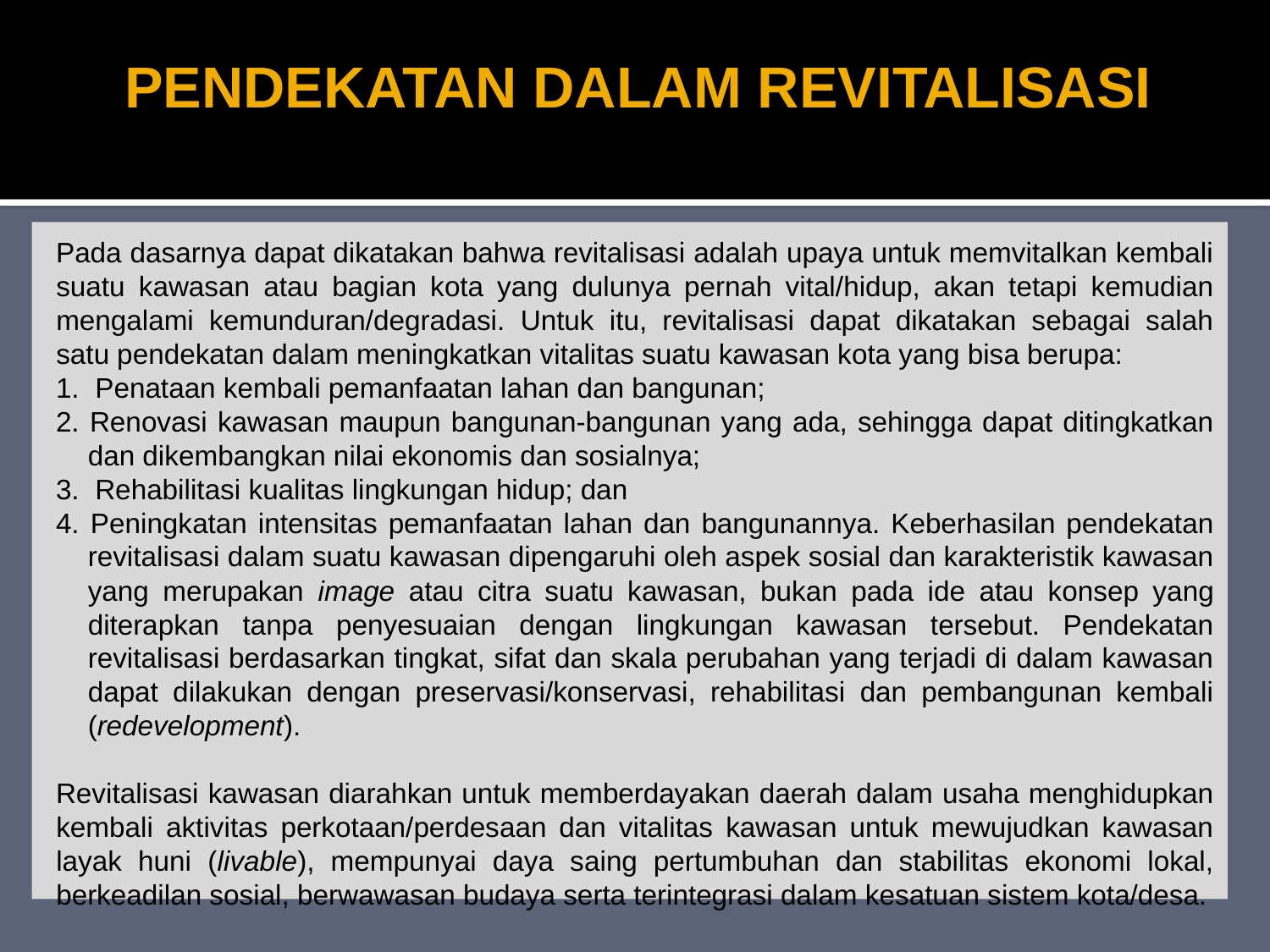

# PENDEKATAN DALAM REVITALISASI
Pada dasarnya dapat dikatakan bahwa revitalisasi adalah upaya untuk memvitalkan kembali suatu kawasan atau bagian kota yang dulunya pernah vital/hidup, akan tetapi kemudian mengalami kemunduran/degradasi. Untuk itu, revitalisasi dapat dikatakan sebagai salah satu pendekatan dalam meningkatkan vitalitas suatu kawasan kota yang bisa berupa:
1.  Penataan kembali pemanfaatan lahan dan bangunan;
2. Renovasi kawasan maupun bangunan-bangunan yang ada, sehingga dapat ditingkatkan dan dikembangkan nilai ekonomis dan sosialnya;
3.  Rehabilitasi kualitas lingkungan hidup; dan
4. Peningkatan intensitas pemanfaatan lahan dan bangunannya. Keberhasilan pendekatan revitalisasi dalam suatu kawasan dipengaruhi oleh aspek sosial dan karakteristik kawasan yang merupakan image atau citra suatu kawasan, bukan pada ide atau konsep yang diterapkan tanpa penyesuaian dengan lingkungan kawasan tersebut. Pendekatan revitalisasi berdasarkan tingkat, sifat dan skala perubahan yang terjadi di dalam kawasan dapat dilakukan dengan preservasi/konservasi, rehabilitasi dan pembangunan kembali (redevelopment).

Revitalisasi kawasan diarahkan untuk memberdayakan daerah dalam usaha menghidupkan kembali aktivitas perkotaan/perdesaan dan vitalitas kawasan untuk mewujudkan kawasan layak huni (livable), mempunyai daya saing pertumbuhan dan stabilitas ekonomi lokal, berkeadilan sosial, berwawasan budaya serta terintegrasi dalam kesatuan sistem kota/desa.